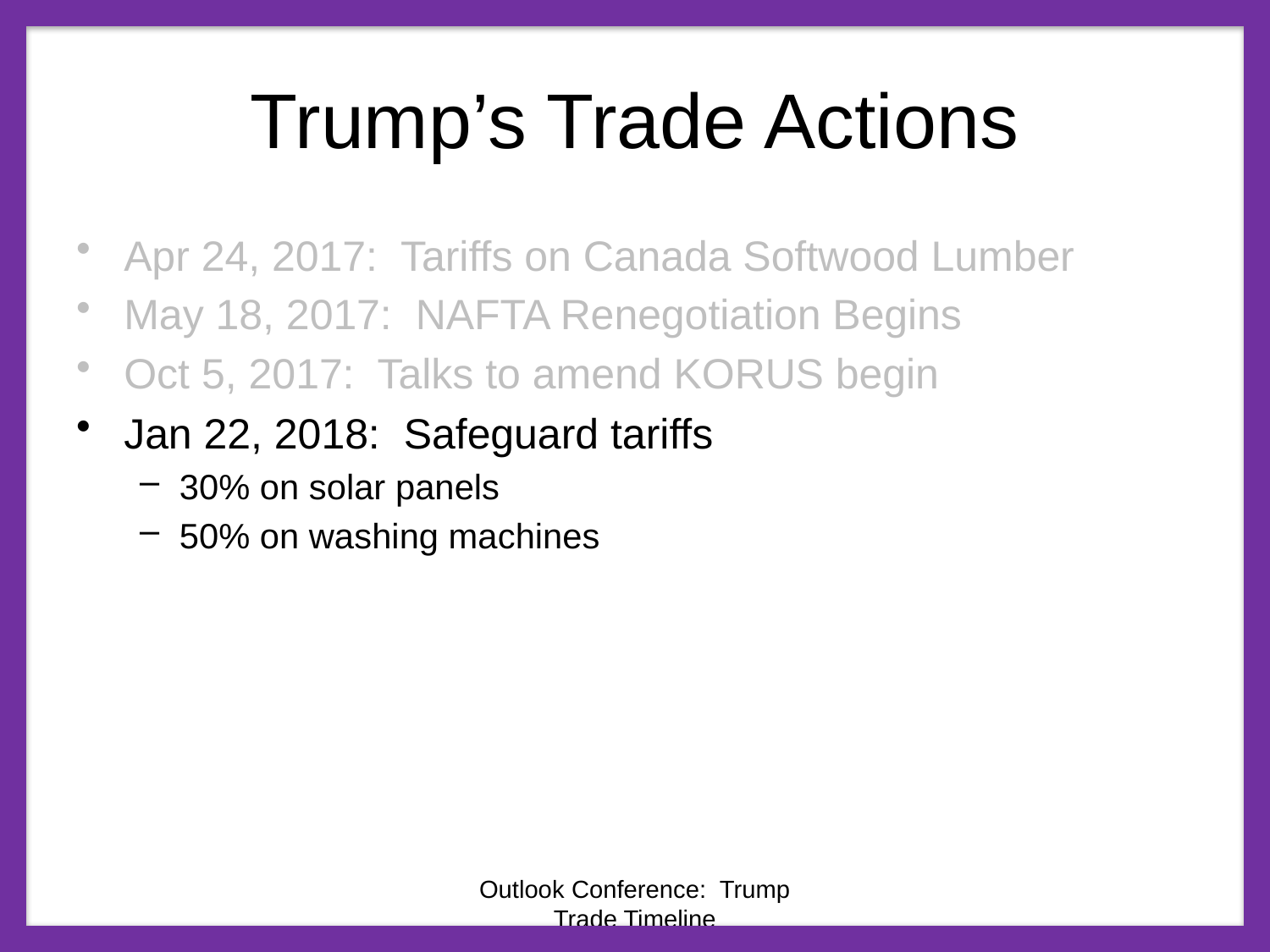

# Trump’s Trade Actions
Apr 24, 2017:  Tariffs on Canada Softwood Lumber
May 18, 2017:  NAFTA Renegotiation Begins
Oct 5, 2017:  Talks to amend KORUS begin
Jan 22, 2018:  Safeguard tariffs
30% on solar panels
50% on washing machines

Outlook Conference:  Trump Trade Timeline